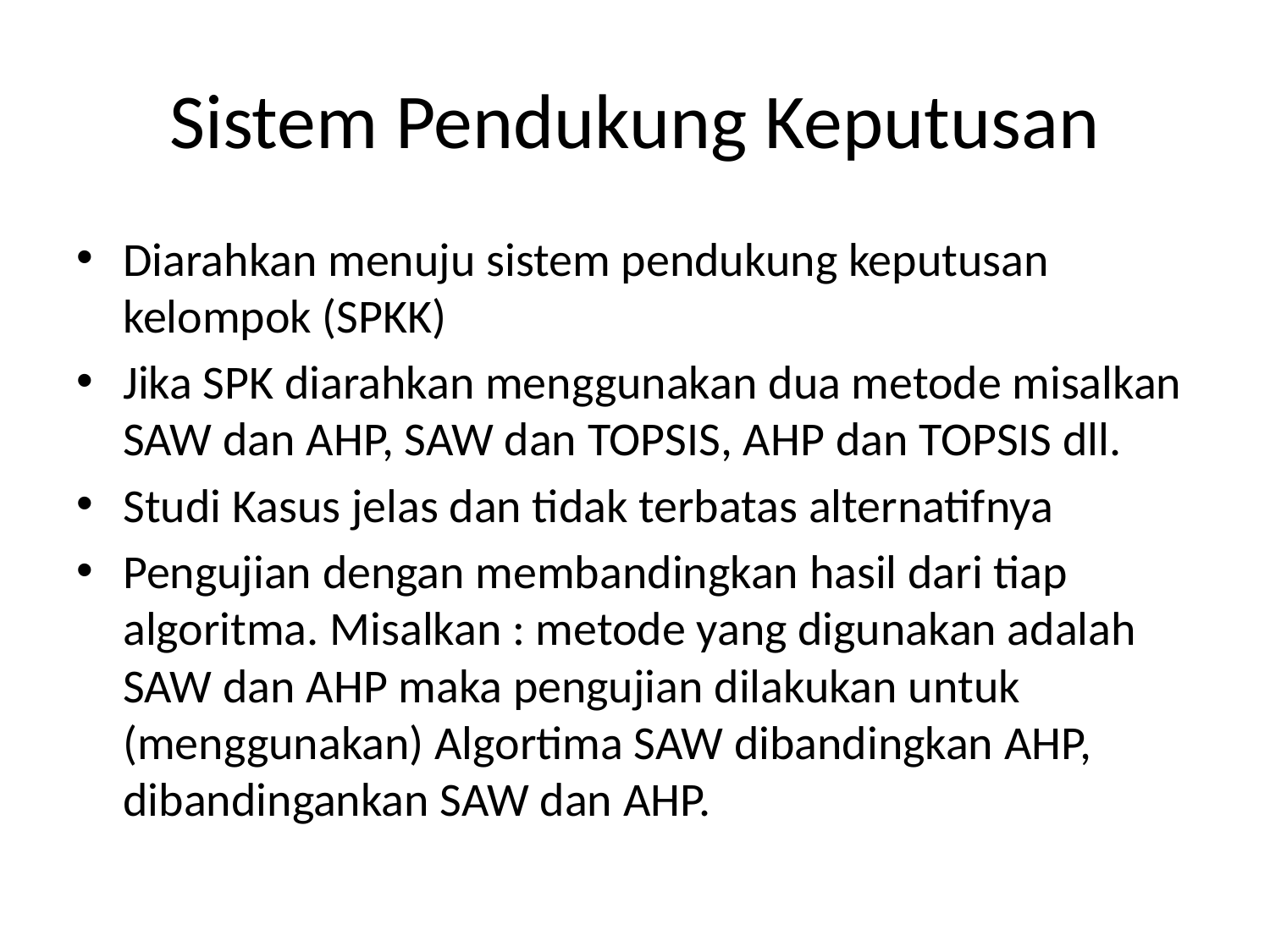

# Sistem Pendukung Keputusan
Diarahkan menuju sistem pendukung keputusan kelompok (SPKK)
Jika SPK diarahkan menggunakan dua metode misalkan SAW dan AHP, SAW dan TOPSIS, AHP dan TOPSIS dll.
Studi Kasus jelas dan tidak terbatas alternatifnya
Pengujian dengan membandingkan hasil dari tiap algoritma. Misalkan : metode yang digunakan adalah SAW dan AHP maka pengujian dilakukan untuk (menggunakan) Algortima SAW dibandingkan AHP, dibandingankan SAW dan AHP.